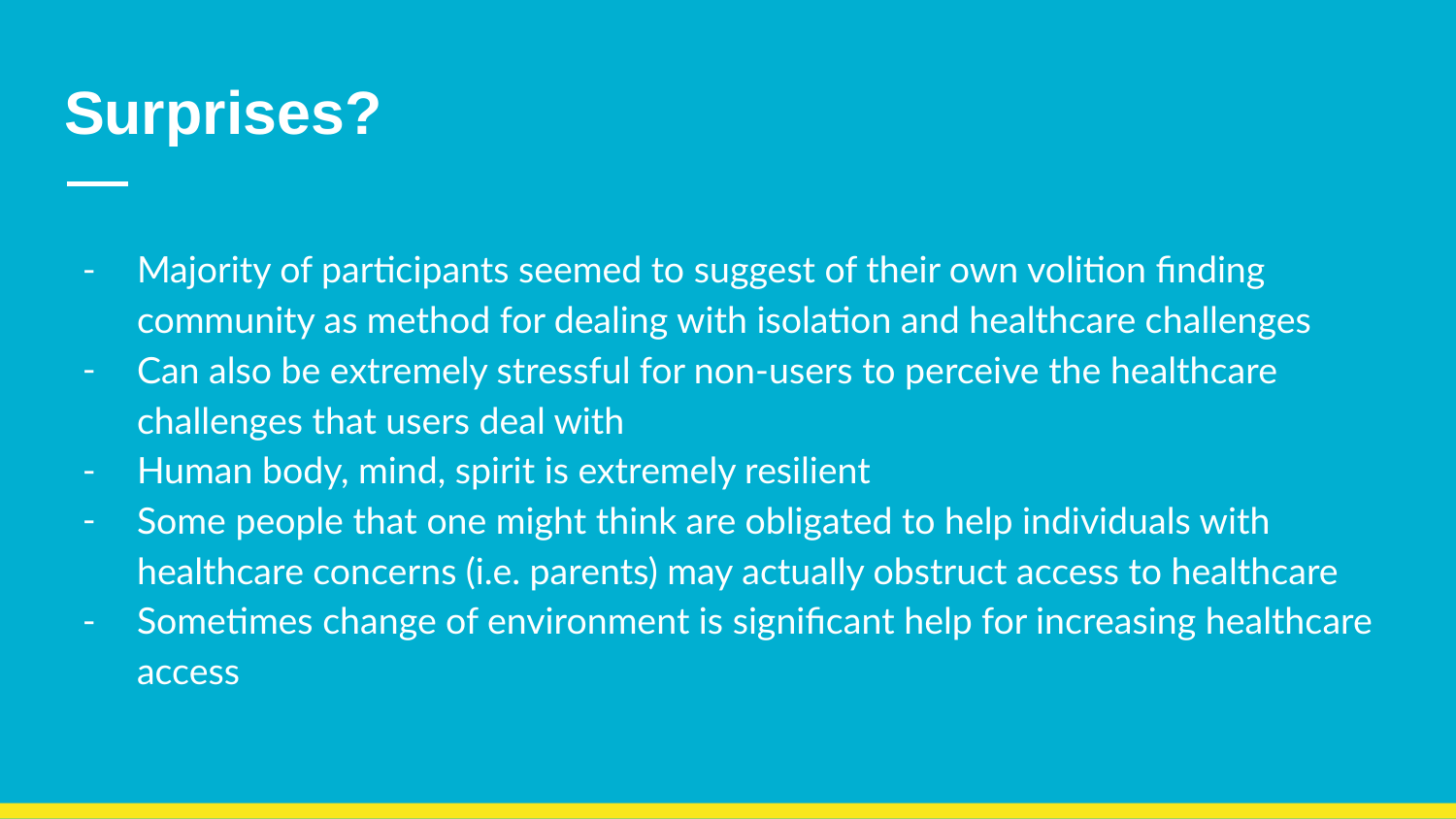

# Surprises?
Majority of participants seemed to suggest of their own volition finding community as method for dealing with isolation and healthcare challenges
Can also be extremely stressful for non-users to perceive the healthcare challenges that users deal with
Human body, mind, spirit is extremely resilient
Some people that one might think are obligated to help individuals with healthcare concerns (i.e. parents) may actually obstruct access to healthcare
Sometimes change of environment is significant help for increasing healthcare access